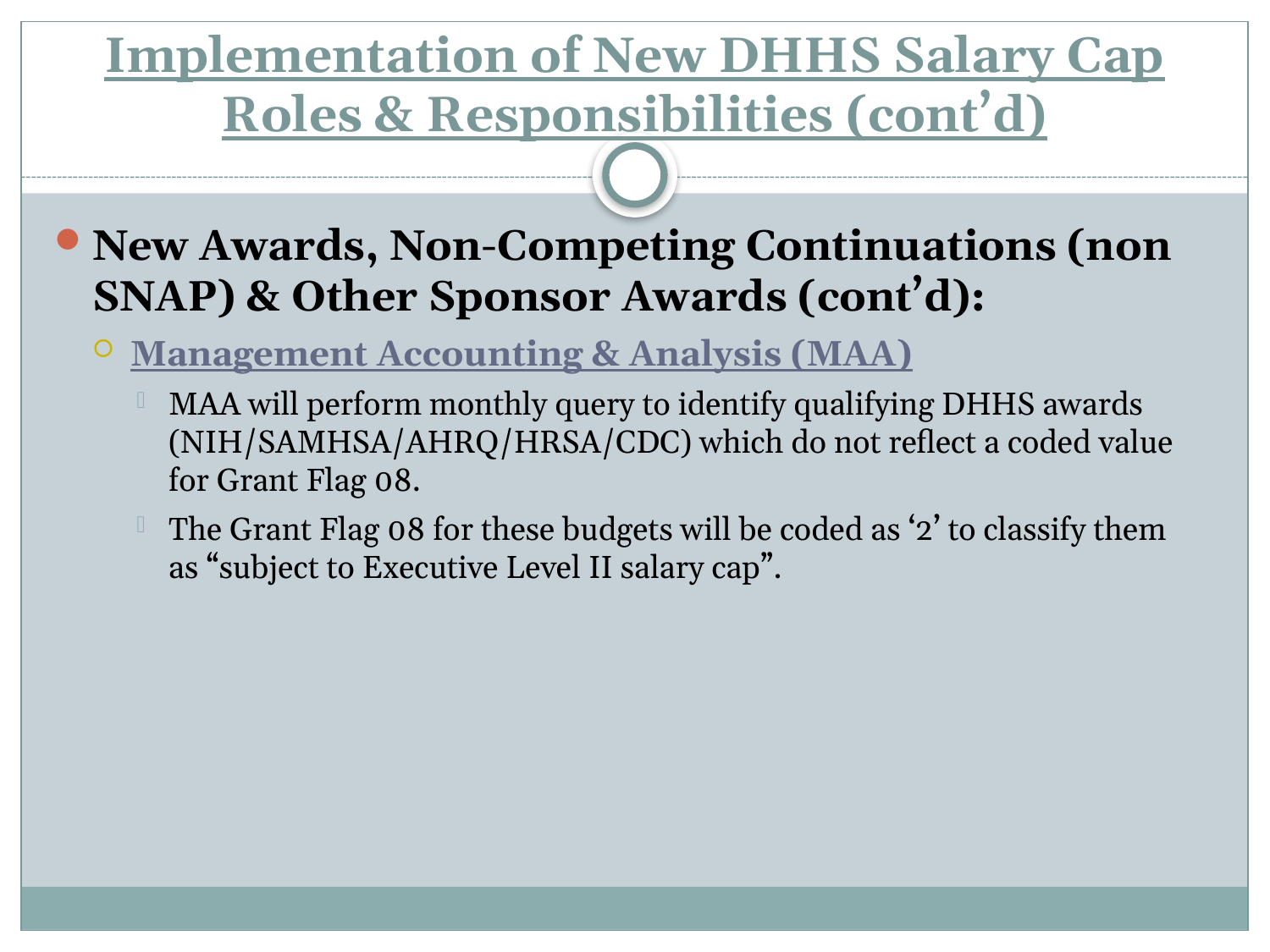

# Implementation of New DHHS Salary Cap Roles & Responsibilities (cont’d)
New Awards, Non-Competing Continuations (non SNAP) & Other Sponsor Awards (cont’d):
Management Accounting & Analysis (MAA)
MAA will perform monthly query to identify qualifying DHHS awards (NIH/SAMHSA/AHRQ/HRSA/CDC) which do not reflect a coded value for Grant Flag 08.
The Grant Flag 08 for these budgets will be coded as ‘2’ to classify them as “subject to Executive Level II salary cap”.